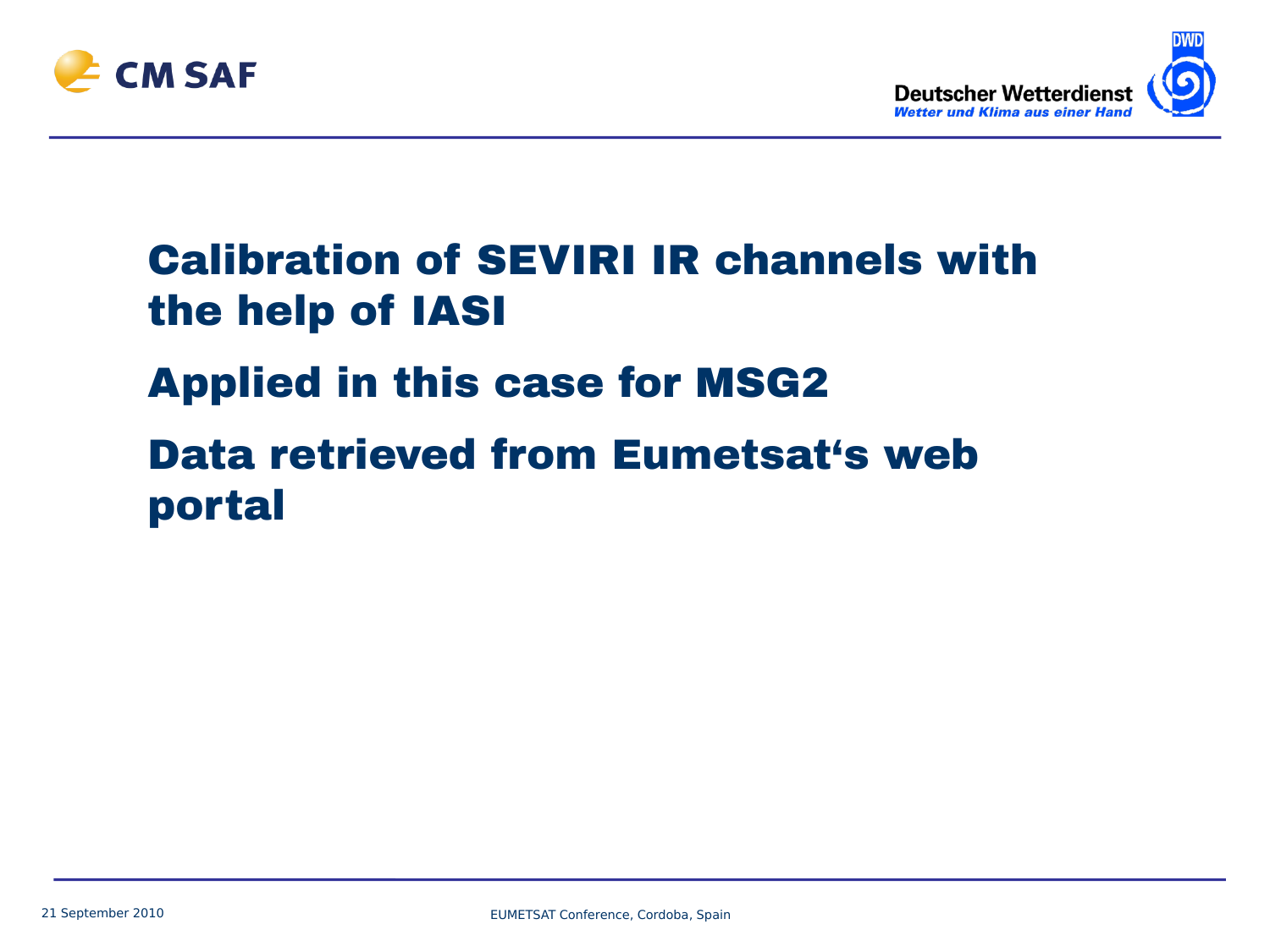

Calibration of SEVIRI IR channels with the help of IASI
Applied in this case for MSG2
Data retrieved from Eumetsat‘s web portal

21 September 2010
EUMETSAT Conference, Cordoba, Spain